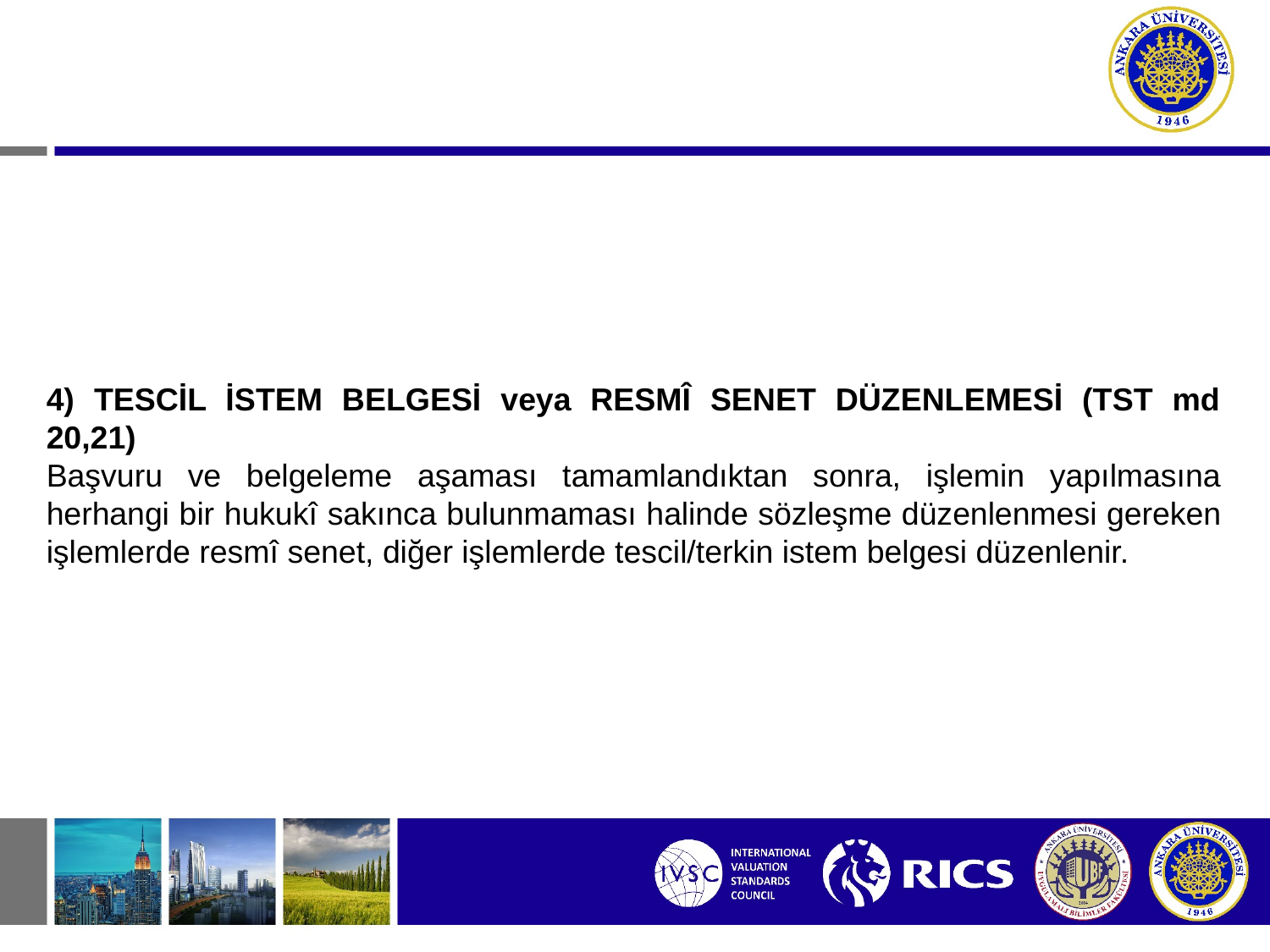

4) TESCİL İSTEM BELGESİ veya RESMÎ SENET DÜZENLEMESİ (TST md 20,21)
Başvuru ve belgeleme aşaması tamamlandıktan sonra, işlemin yapılmasına herhangi bir hukukî sakınca bulunmaması halinde sözleşme düzenlenmesi gereken işlemlerde resmî senet, diğer işlemlerde tescil/terkin istem belgesi düzenlenir.